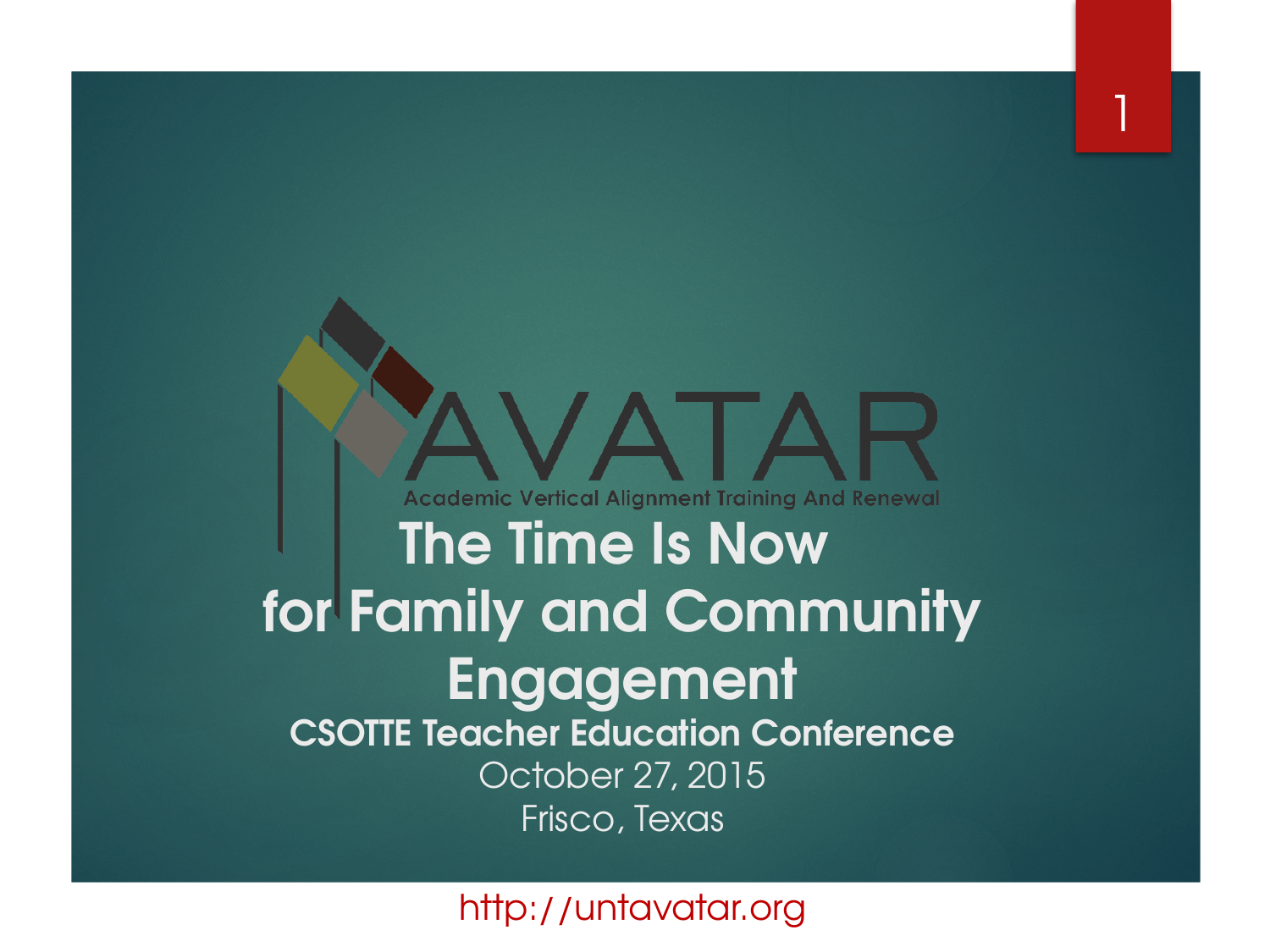

1
# The Time Is Now for Family and Community Engagement CSOTTE Teacher Education Conference October 27, 2015 Frisco, Texas